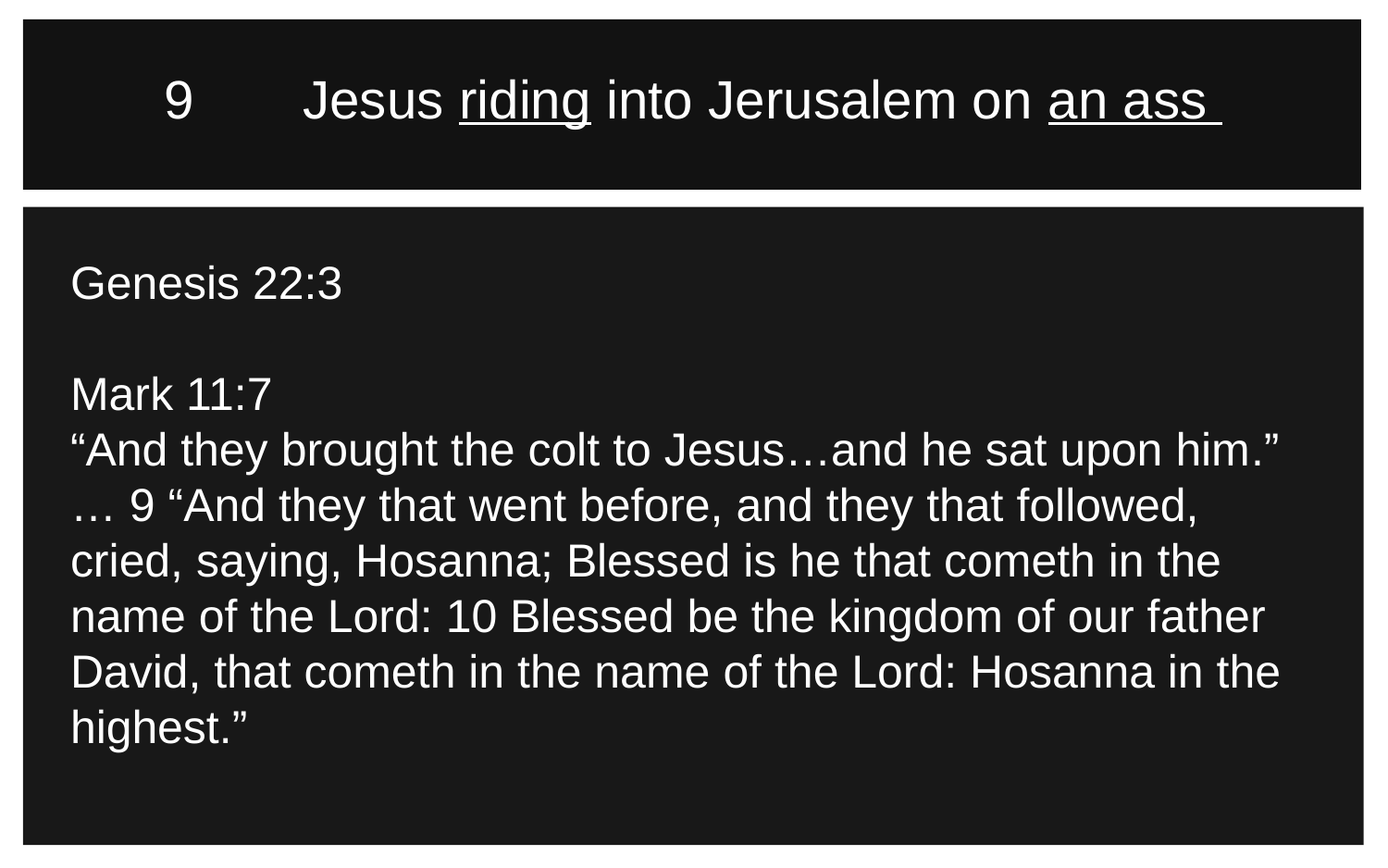

9	Jesus riding into Jerusalem on an ass
Genesis 22:3

Mark 11:7
“And they brought the colt to Jesus…and he sat upon him.” … 9 “And they that went before, and they that followed, cried, saying, Hosanna; Blessed is he that cometh in the name of the Lord: 10 Blessed be the kingdom of our father David, that cometh in the name of the Lord: Hosanna in the highest.”